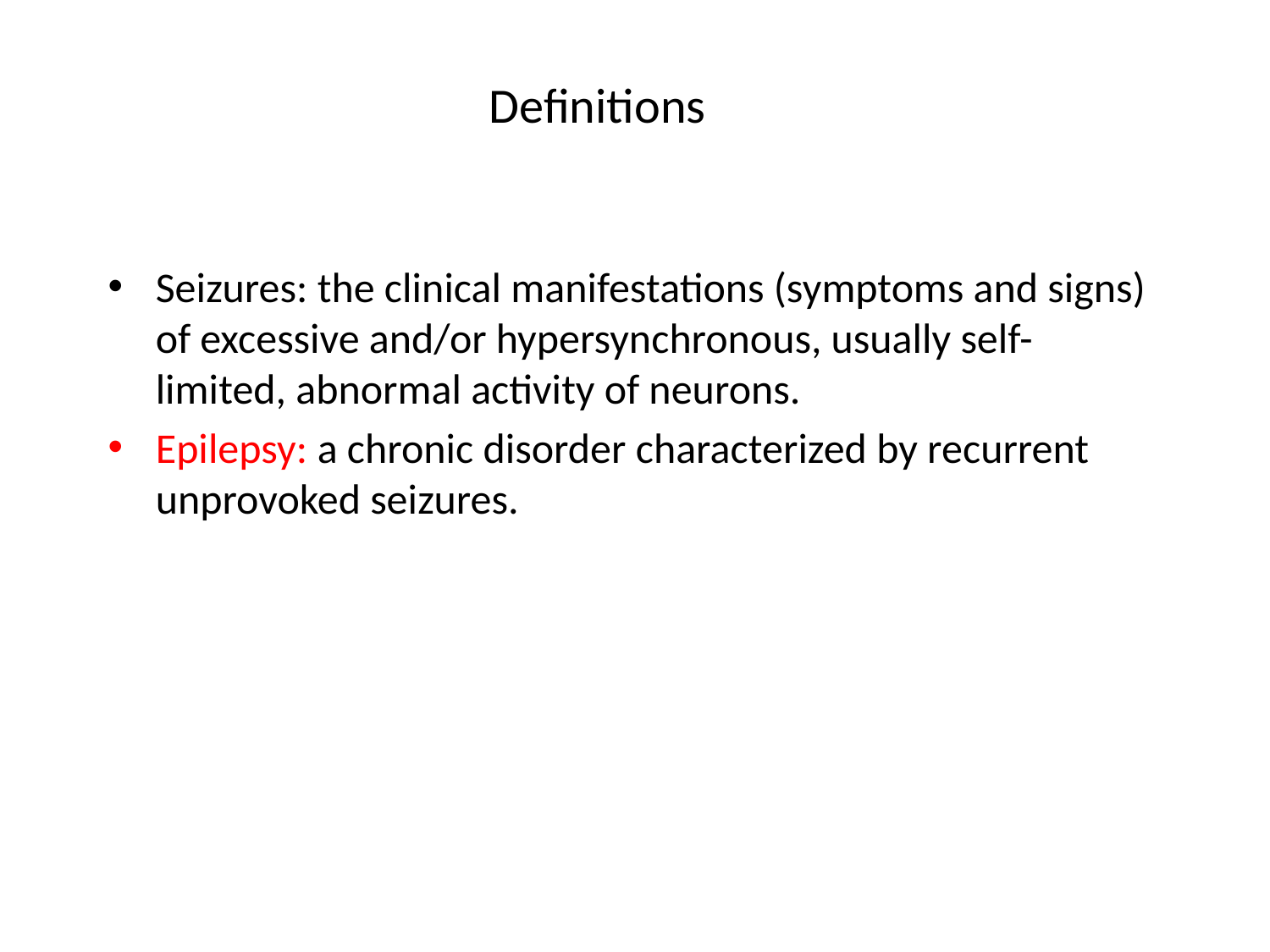

# Definitions
Seizures: the clinical manifestations (symptoms and signs) of excessive and/or hypersynchronous, usually self-limited, abnormal activity of neurons.
Epilepsy: a chronic disorder characterized by recurrent unprovoked seizures.